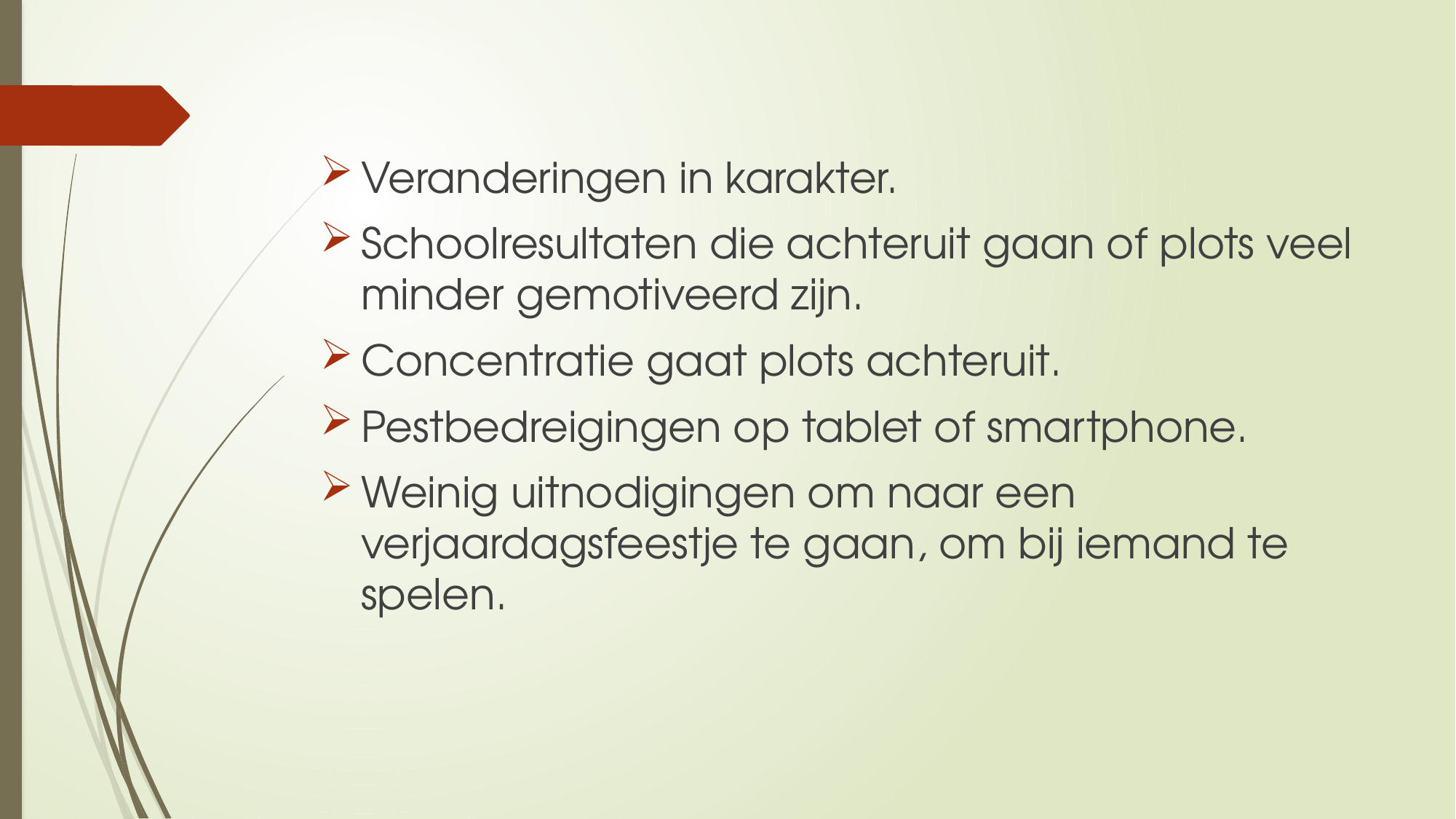

#
Veranderingen in karakter.
Schoolresultaten die achteruit gaan of plots veel minder gemotiveerd zijn.
Concentratie gaat plots achteruit.
Pestbedreigingen op tablet of smartphone.
Weinig uitnodigingen om naar een verjaardagsfeestje te gaan, om bij iemand te spelen.